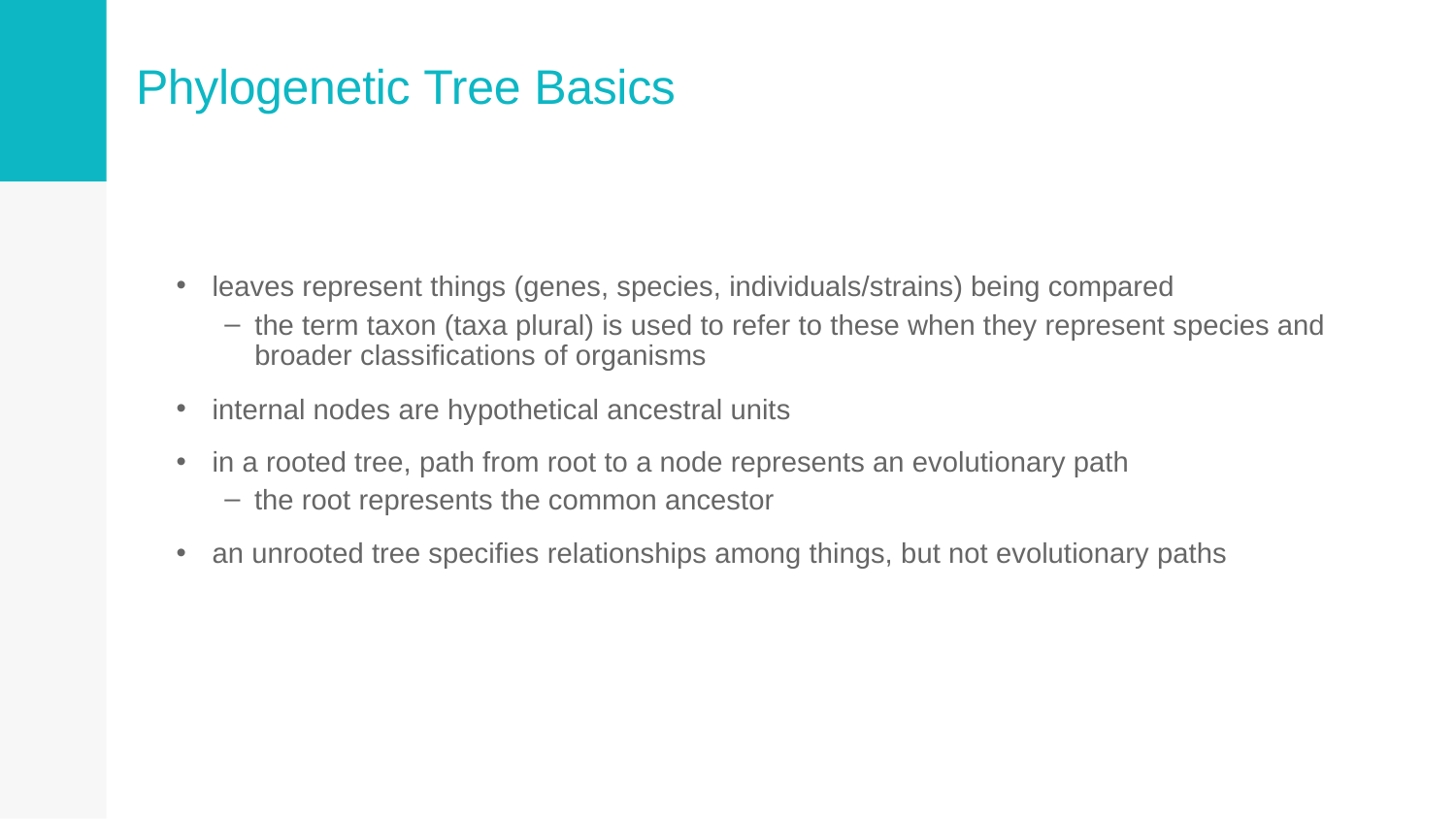

# Phylogenetic Tree Basics
leaves represent things (genes, species, individuals/strains) being compared
the term taxon (taxa plural) is used to refer to these when they represent species and broader classifications of organisms
internal nodes are hypothetical ancestral units
in a rooted tree, path from root to a node represents an evolutionary path
the root represents the common ancestor
an unrooted tree specifies relationships among things, but not evolutionary paths